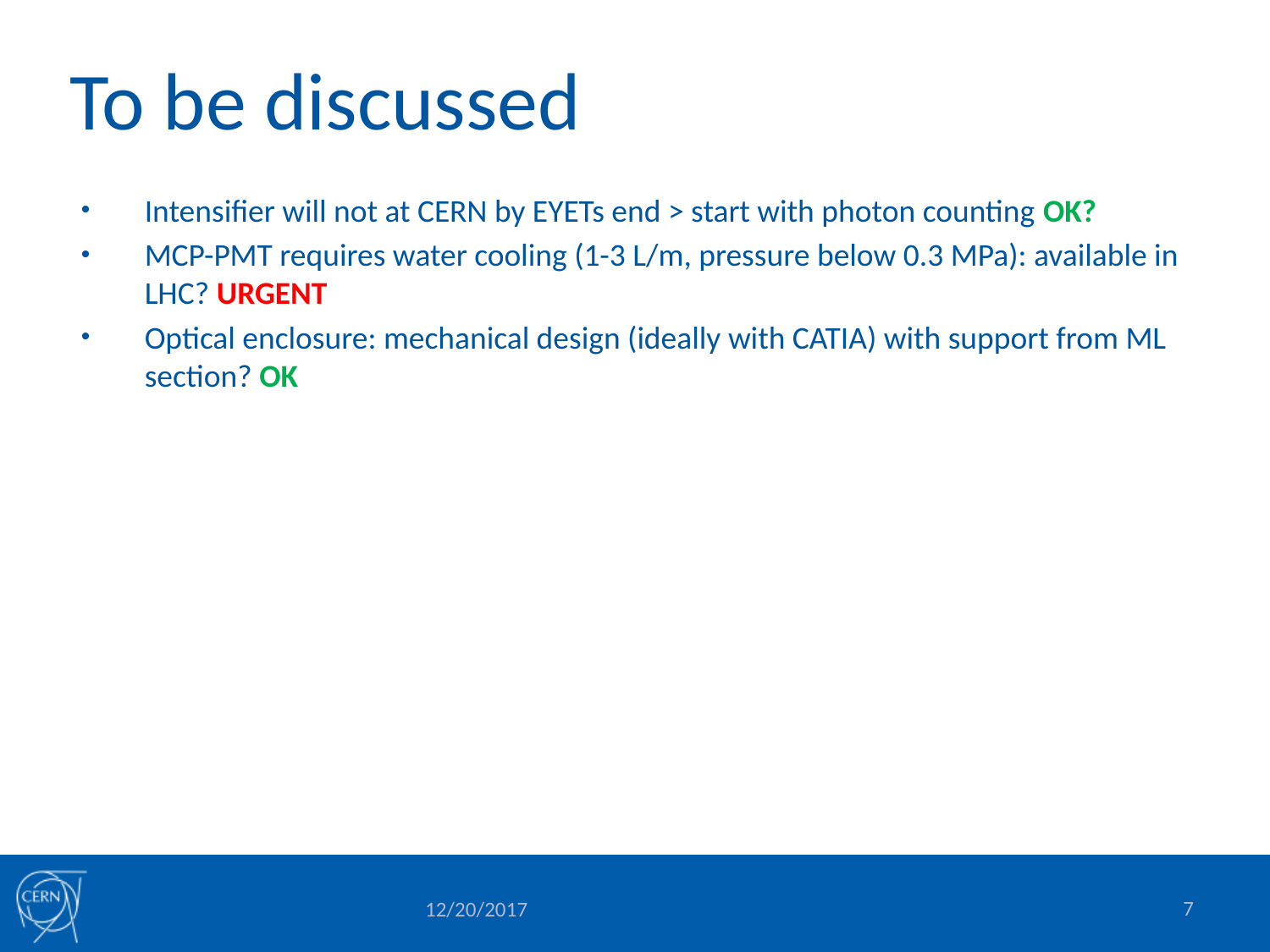

# To be discussed
Intensifier will not at CERN by EYETs end > start with photon counting OK?
MCP-PMT requires water cooling (1-3 L/m, pressure below 0.3 MPa): available in LHC? URGENT
Optical enclosure: mechanical design (ideally with CATIA) with support from ML section? OK
7
12/20/2017